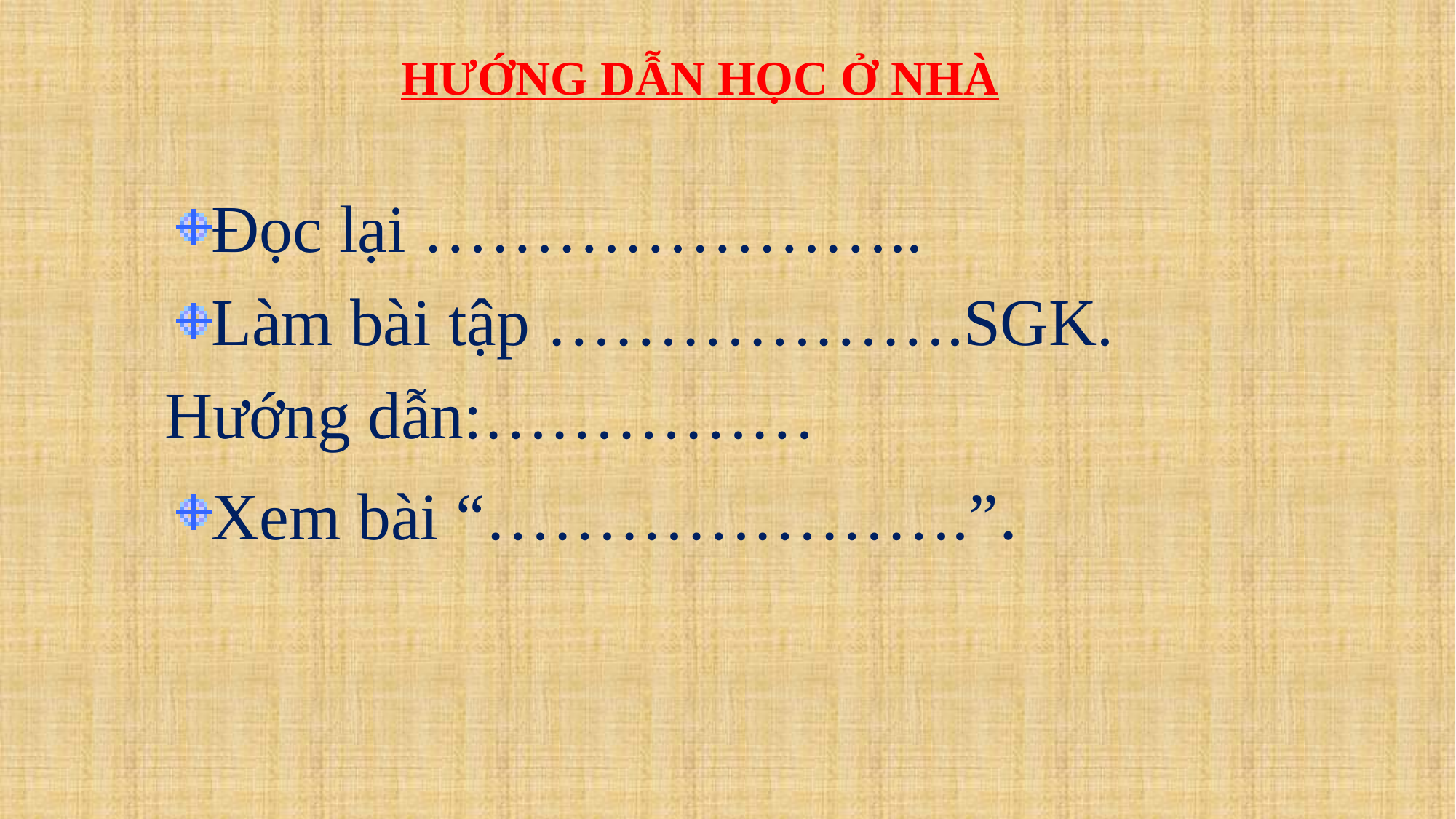

HƯỚNG DẪN HỌC Ở NHÀ
Đọc lại …………………..
Làm bài tập ……………….SGK.
Hướng dẫn:……………
Xem bài “………………….”.